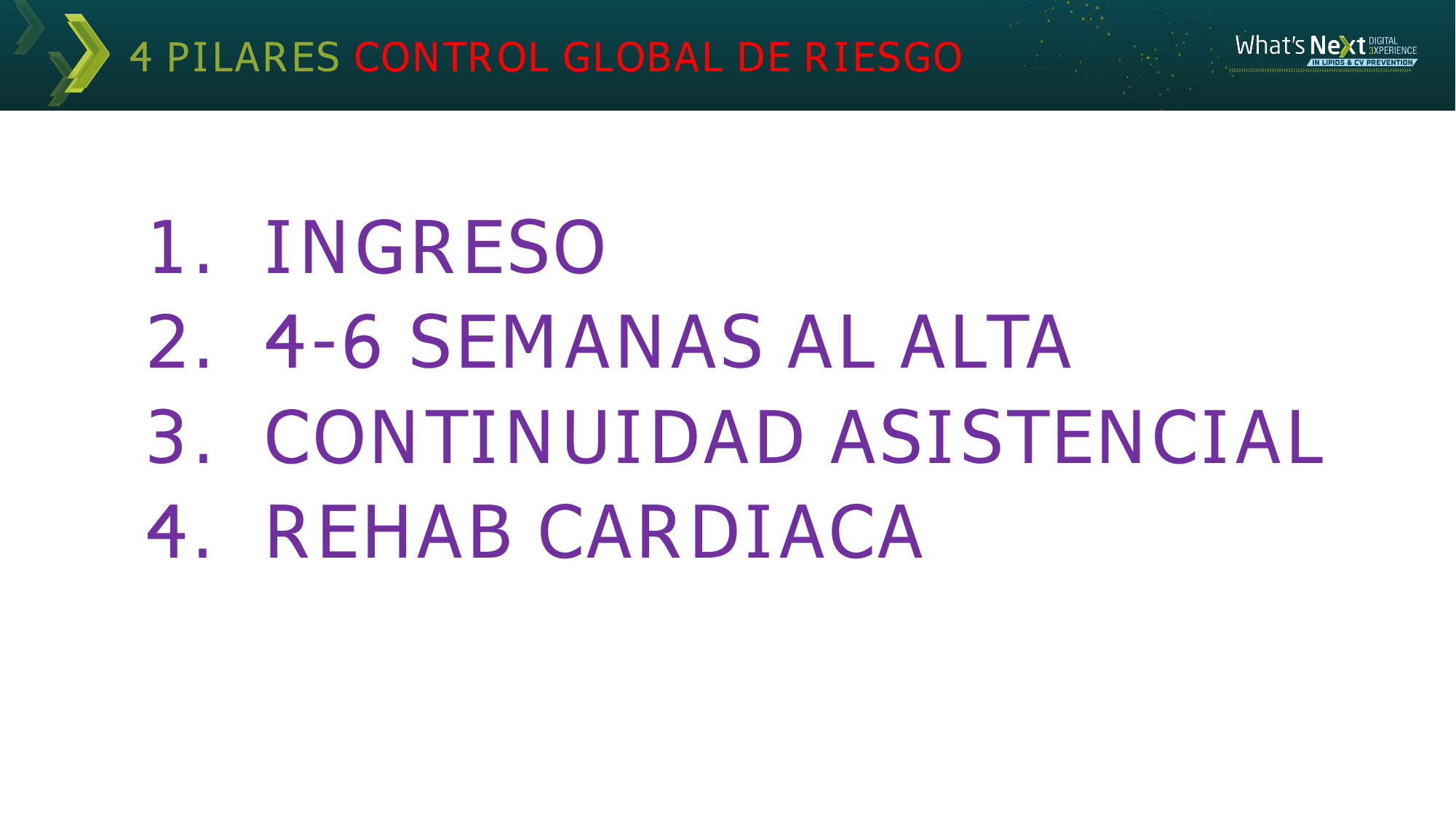

# 4 PILARES CONTROL GLOBAL DE RIESGO

INGRESO
4-6 SEMANAS AL ALTA
CONTINUIDAD ASISTENCIAL
REHAB CARDIACA